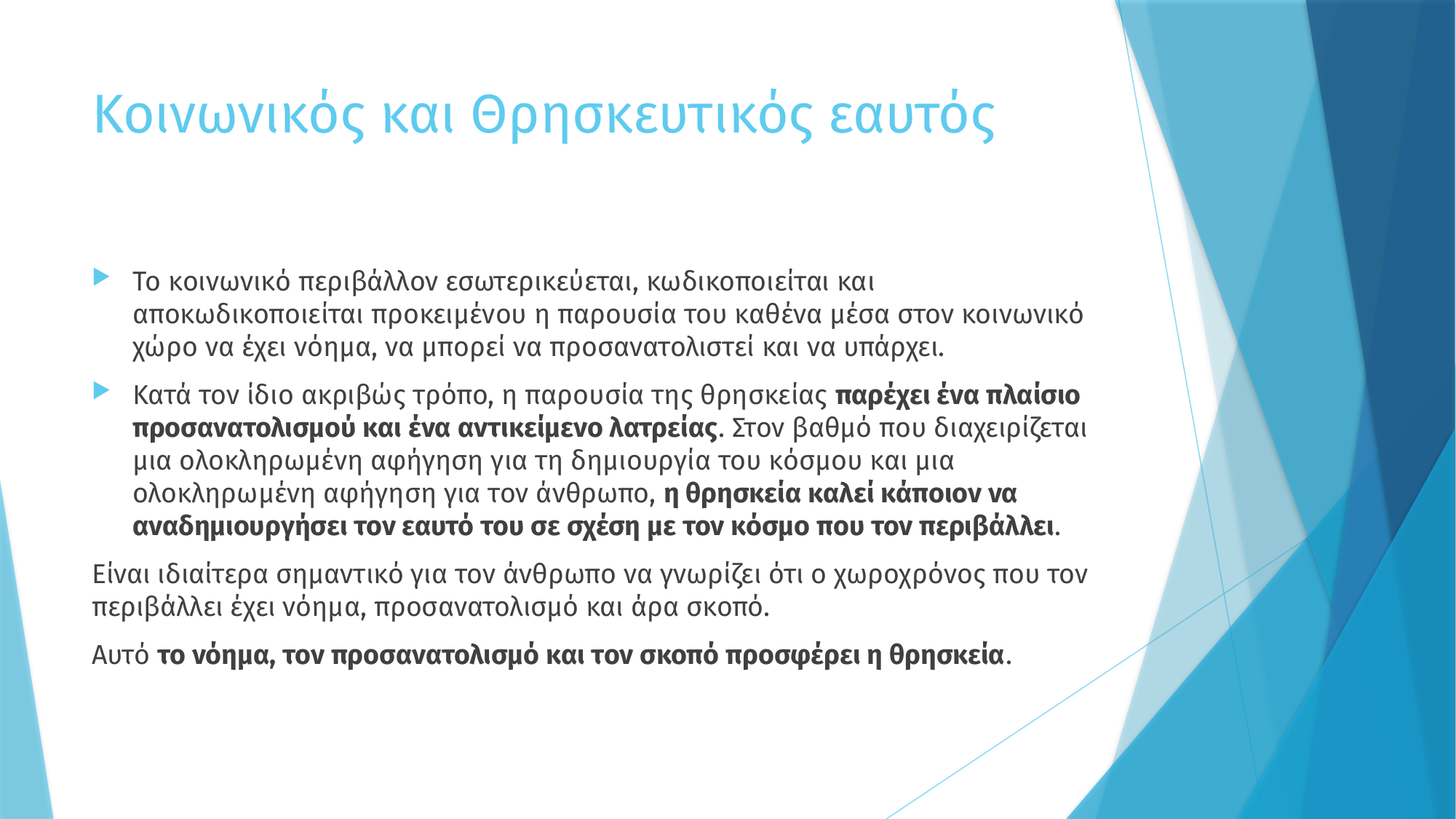

# Κοινωνικός και Θρησκευτικός εαυτός
Το κοινωνικό περιβάλλον εσωτερικεύεται, κωδικοποιείται και αποκωδικοποιείται προκειμένου η παρουσία του καθένα μέσα στον κοινωνικό χώρο να έχει νόημα, να μπορεί να προσανατολιστεί και να υπάρχει.
Κατά τον ίδιο ακριβώς τρόπο, η παρουσία της θρησκείας παρέχει ένα πλαίσιο προσανατολισμού και ένα αντικείμενο λατρείας. Στον βαθμό που διαχειρίζεται μια ολοκληρωμένη αφήγηση για τη δημιουργία του κόσμου και μια ολοκληρωμένη αφήγηση για τον άνθρωπο, η θρησκεία καλεί κάποιον να αναδημιουργήσει τον εαυτό του σε σχέση με τον κόσμο που τον περιβάλλει.
Είναι ιδιαίτερα σημαντικό για τον άνθρωπο να γνωρίζει ότι ο χωροχρόνος που τον περιβάλλει έχει νόημα, προσανατολισμό και άρα σκοπό.
Αυτό το νόημα, τον προσανατολισμό και τον σκοπό προσφέρει η θρησκεία.